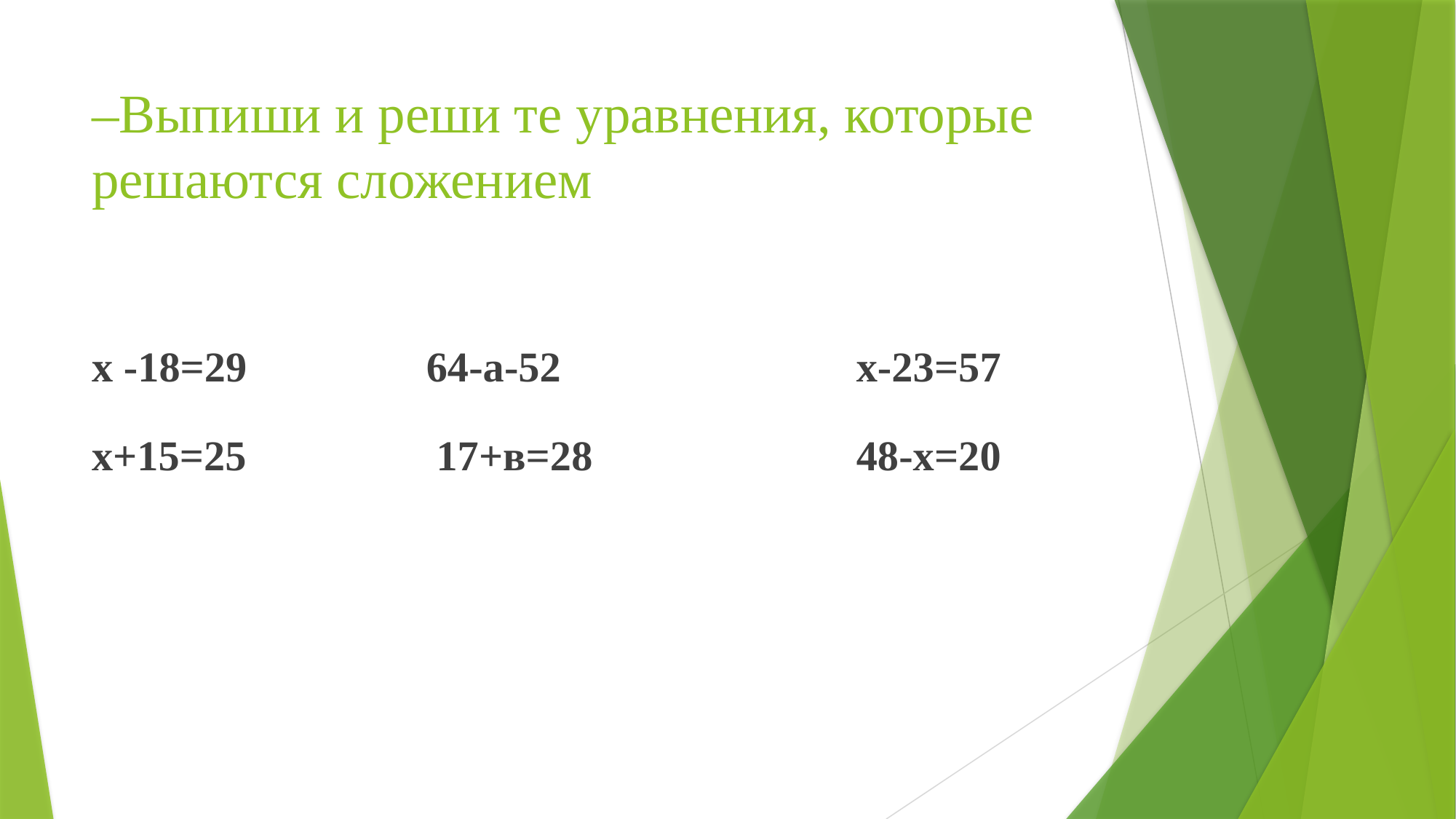

# –Выпиши и реши те уравнения, которые решаются сложением

х -18=29                 64-а-52                            х-23=57
х+15=25                  17+в=28                         48-х=20